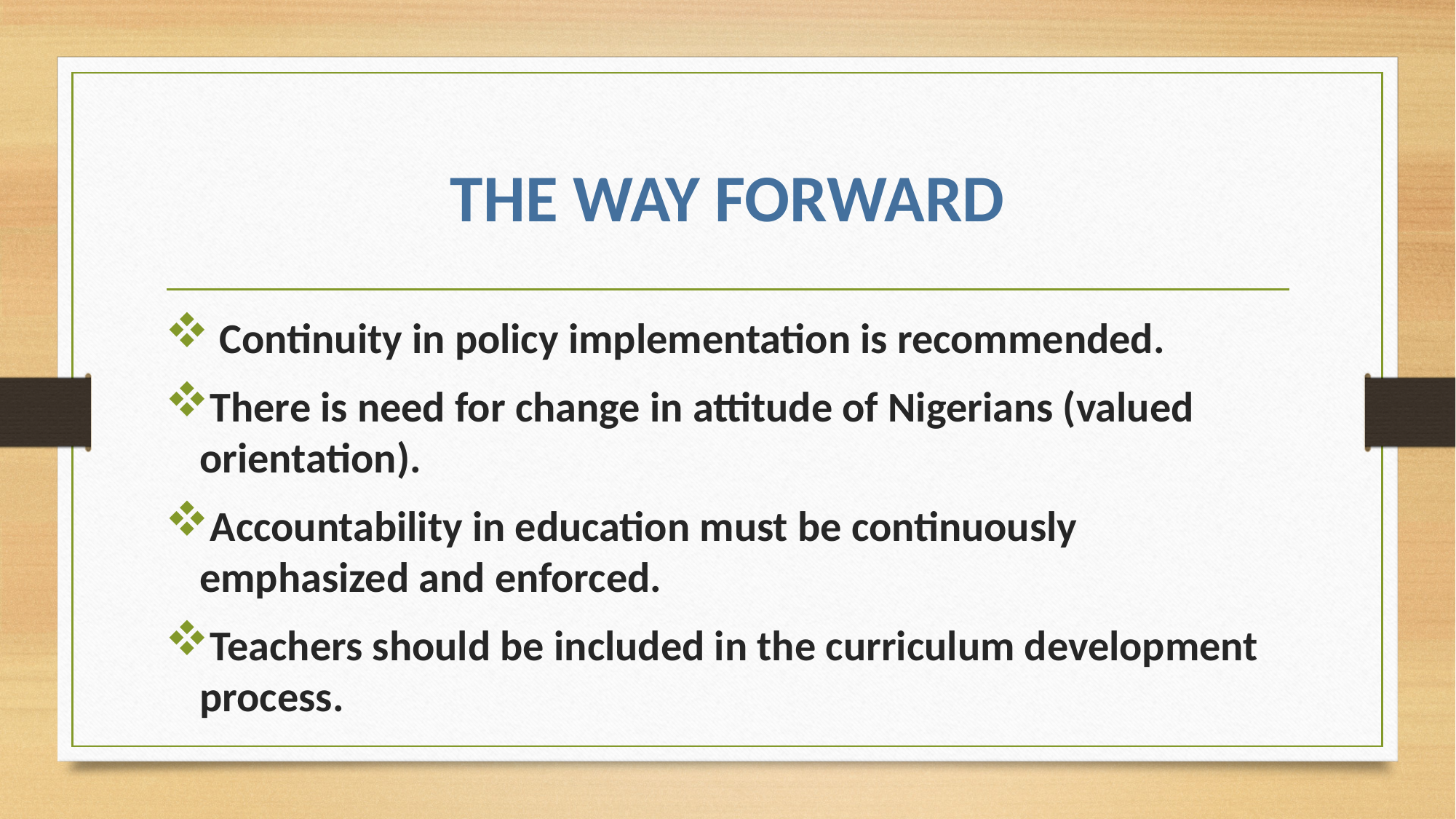

# THE WAY FORWARD
 Continuity in policy implementation is recommended.
There is need for change in attitude of Nigerians (valued orientation).
Accountability in education must be continuously emphasized and enforced.
Teachers should be included in the curriculum development process.